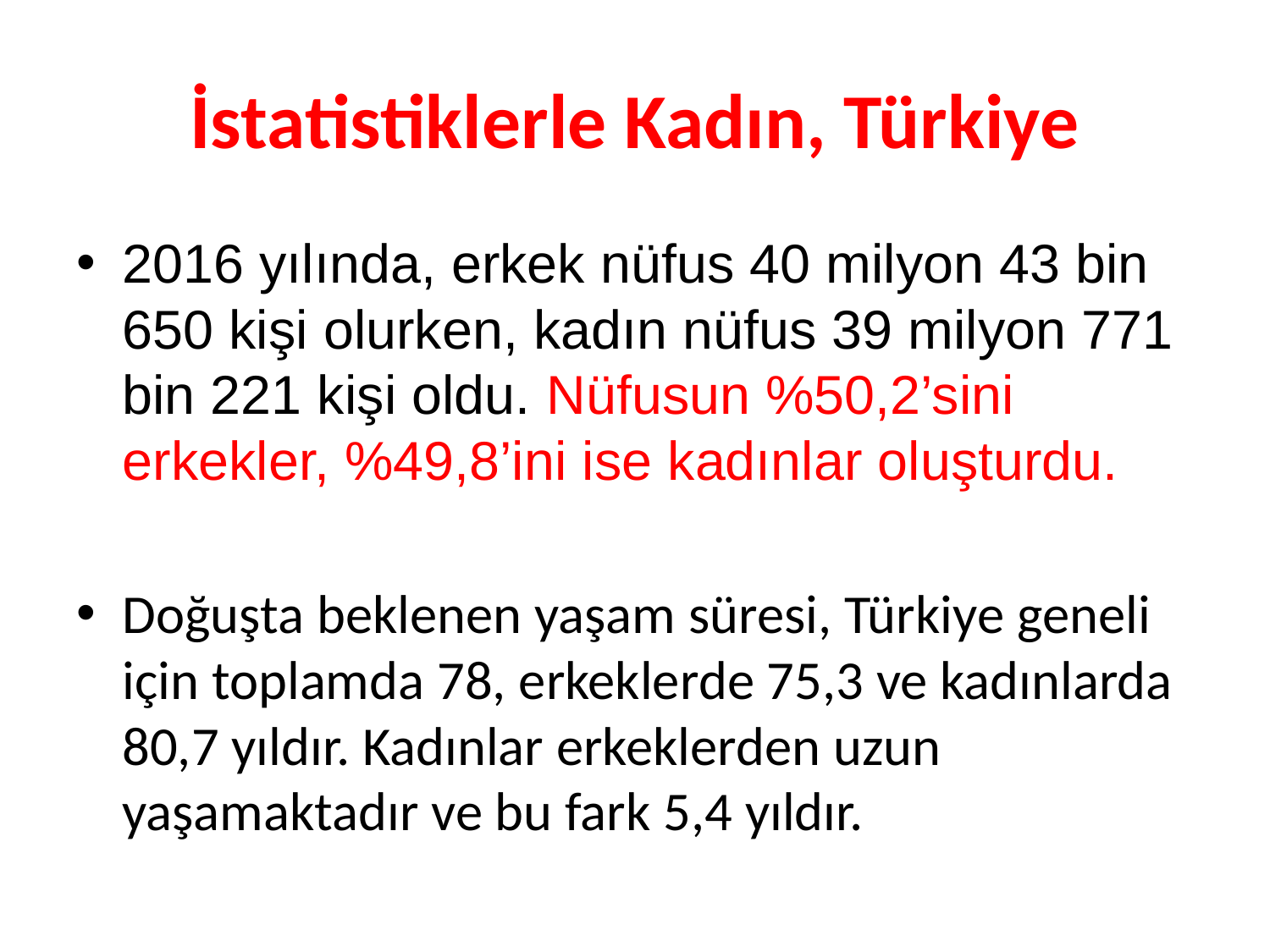

# İstatistiklerle Kadın, Türkiye
2016 yılında, erkek nüfus 40 milyon 43 bin 650 kişi olurken, kadın nüfus 39 milyon 771 bin 221 kişi oldu. Nüfusun %50,2’sini erkekler, %49,8’ini ise kadınlar oluşturdu.

Doğuşta beklenen yaşam süresi, Türkiye geneli için toplamda 78, erkeklerde 75,3 ve kadınlarda 80,7 yıldır. Kadınlar erkeklerden uzun yaşamaktadır ve bu fark 5,4 yıldır.